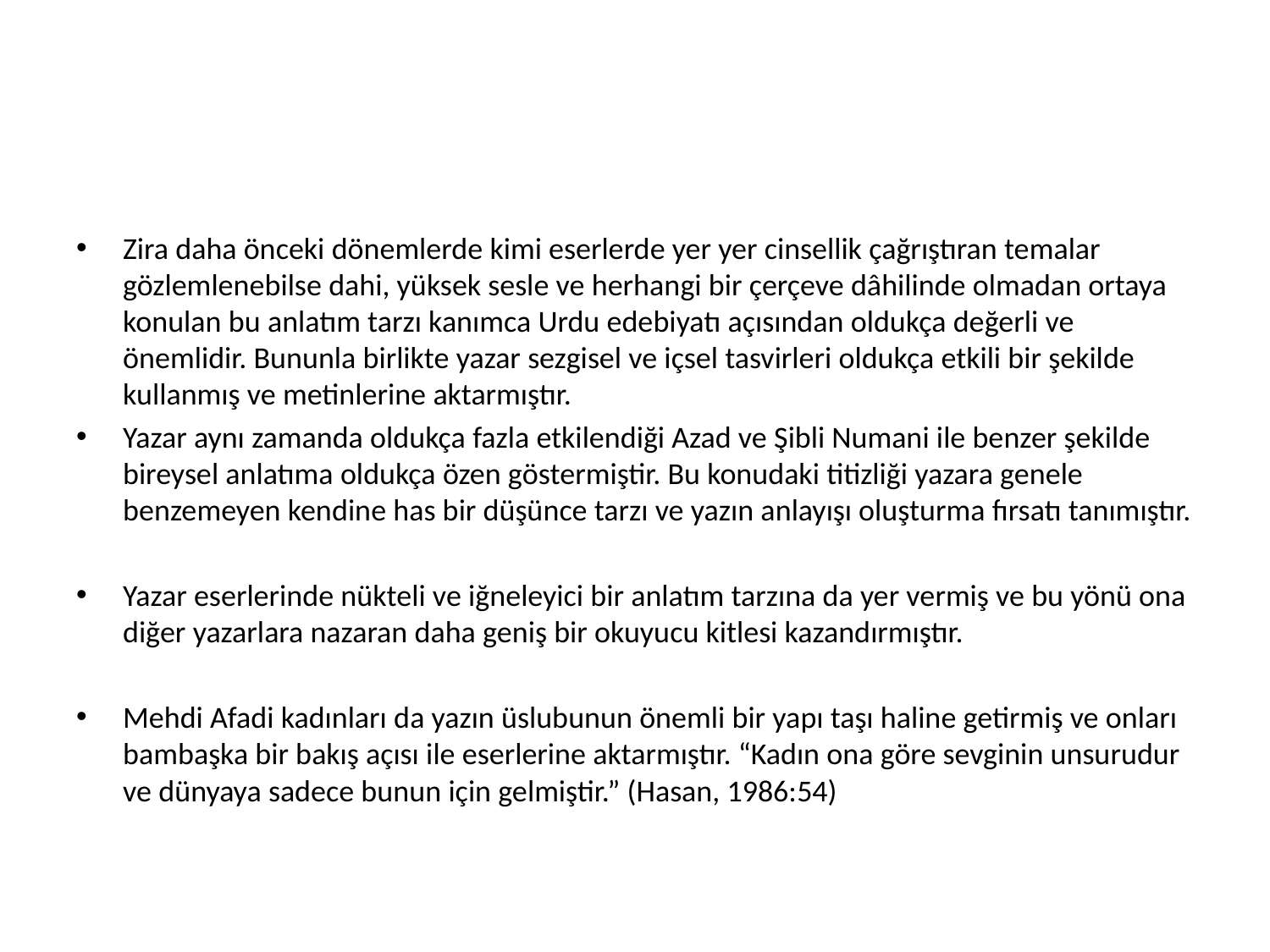

#
Zira daha önceki dönemlerde kimi eserlerde yer yer cinsellik çağrıştıran temalar gözlemlenebilse dahi, yüksek sesle ve herhangi bir çerçeve dâhilinde olmadan ortaya konulan bu anlatım tarzı kanımca Urdu edebiyatı açısından oldukça değerli ve önemlidir. Bununla birlikte yazar sezgisel ve içsel tasvirleri oldukça etkili bir şekilde kullanmış ve metinlerine aktarmıştır.
Yazar aynı zamanda oldukça fazla etkilendiği Azad ve Şibli Numani ile benzer şekilde bireysel anlatıma oldukça özen göstermiştir. Bu konudaki titizliği yazara genele benzemeyen kendine has bir düşünce tarzı ve yazın anlayışı oluşturma fırsatı tanımıştır.

Yazar eserlerinde nükteli ve iğneleyici bir anlatım tarzına da yer vermiş ve bu yönü ona diğer yazarlara nazaran daha geniş bir okuyucu kitlesi kazandırmıştır.

Mehdi Afadi kadınları da yazın üslubunun önemli bir yapı taşı haline getirmiş ve onları bambaşka bir bakış açısı ile eserlerine aktarmıştır. “Kadın ona göre sevginin unsurudur ve dünyaya sadece bunun için gelmiştir.” (Hasan, 1986:54)